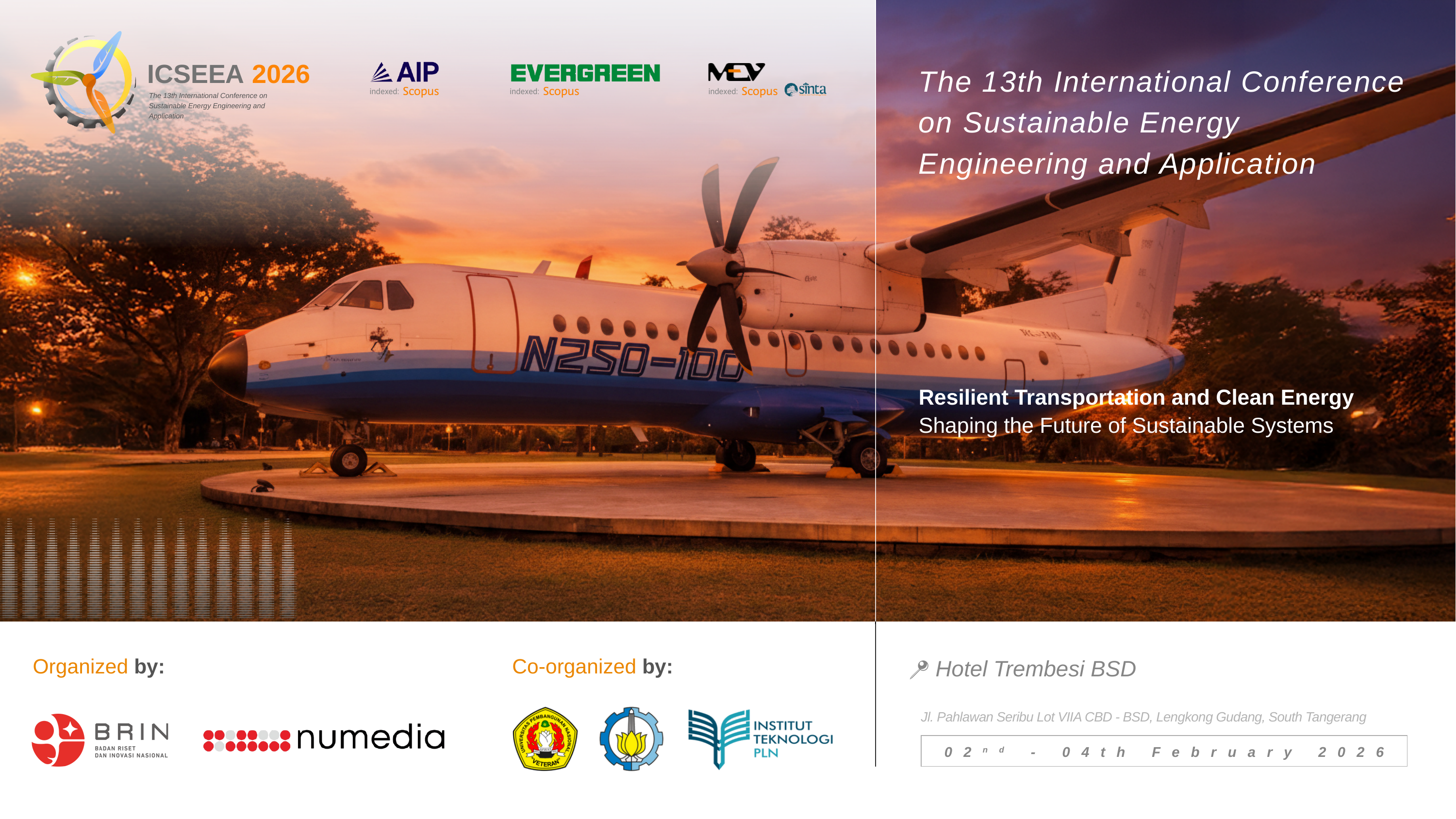

ICSEEA 2026

The 13th International Conference on Sustainable Energy Engineering and Application
The 13th International Conference on Sustainable Energy Engineering and Application

indexed:
indexed:
indexed:
Resilient Transportation and Clean Energy Shaping the Future of Sustainable Systems

📍 Hotel Trembesi BSD
Organized by:
Co-organized by:
Jl. Pahlawan Seribu Lot VIIA CBD - BSD, Lengkong Gudang, South Tangerang

02nd - 04th February 2026